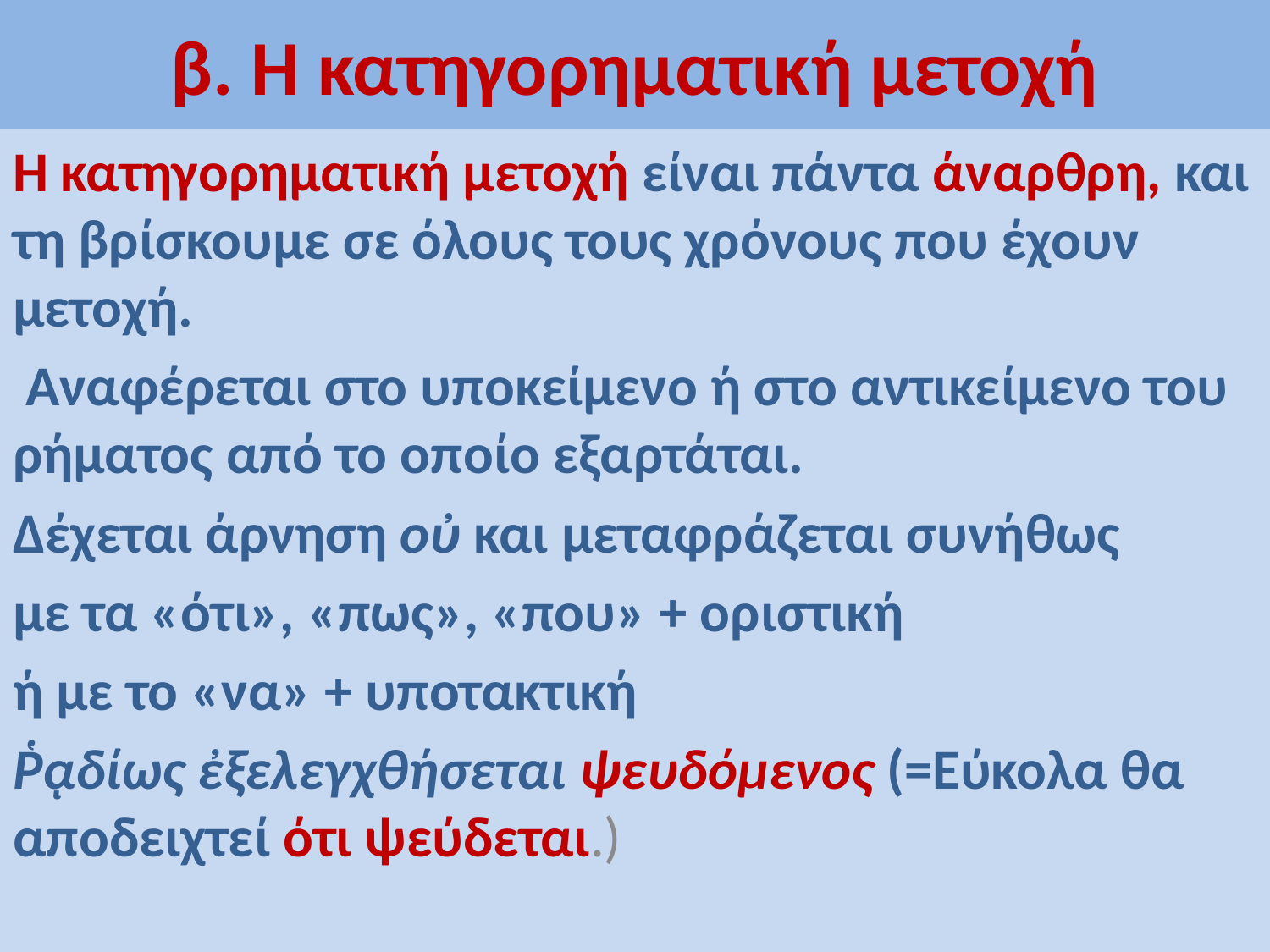

# β. Η κατηγορηματική μετοχή
Η κατηγορηματική μετοχή είναι πάντα άναρθρη, και τη βρίσκουμε σε όλους τους χρόνους που έχουν μετοχή.
 Αναφέρεται στο υποκείμενο ή στο αντικείμενο του ρήματος από το οποίο εξαρτάται.
Δέχεται άρνηση οὐ και μεταφράζεται συνήθως
με τα «ότι», «πως», «που» + οριστική
ή με το «να» + υποτακτική
Ῥᾳδίως ἐξελεγχθήσεται ψευδόμενος (=Εύκολα θα αποδειχτεί ότι ψεύδεται.)